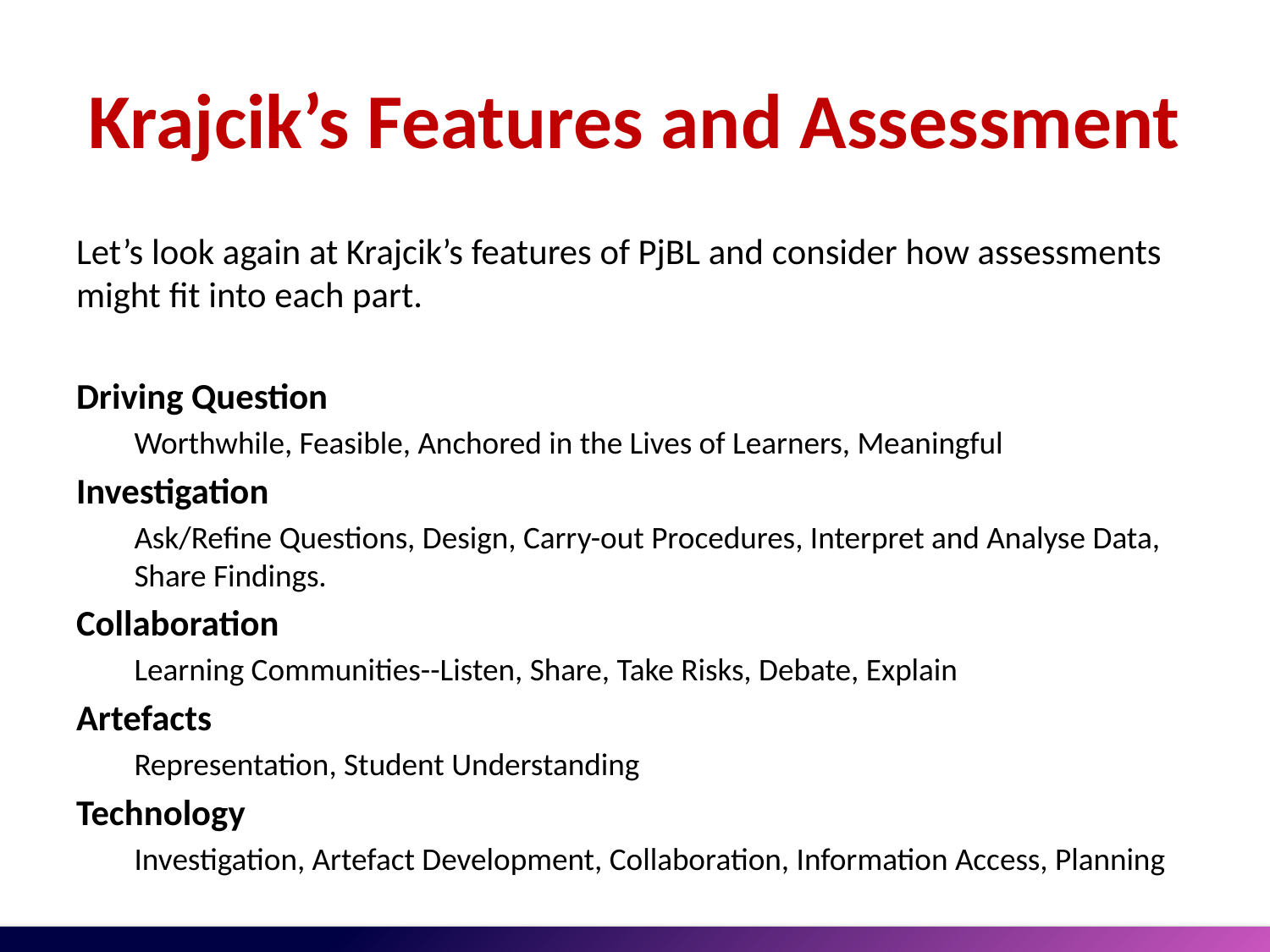

# Krajcik’s Features and Assessment
Let’s look again at Krajcik’s features of PjBL and consider how assessments might fit into each part.

Driving Question
Worthwhile, Feasible, Anchored in the Lives of Learners, Meaningful
Investigation
Ask/Refine Questions, Design, Carry-out Procedures, Interpret and Analyse Data, Share Findings.
Collaboration
Learning Communities--Listen, Share, Take Risks, Debate, Explain
Artefacts
Representation, Student Understanding
Technology
Investigation, Artefact Development, Collaboration, Information Access, Planning